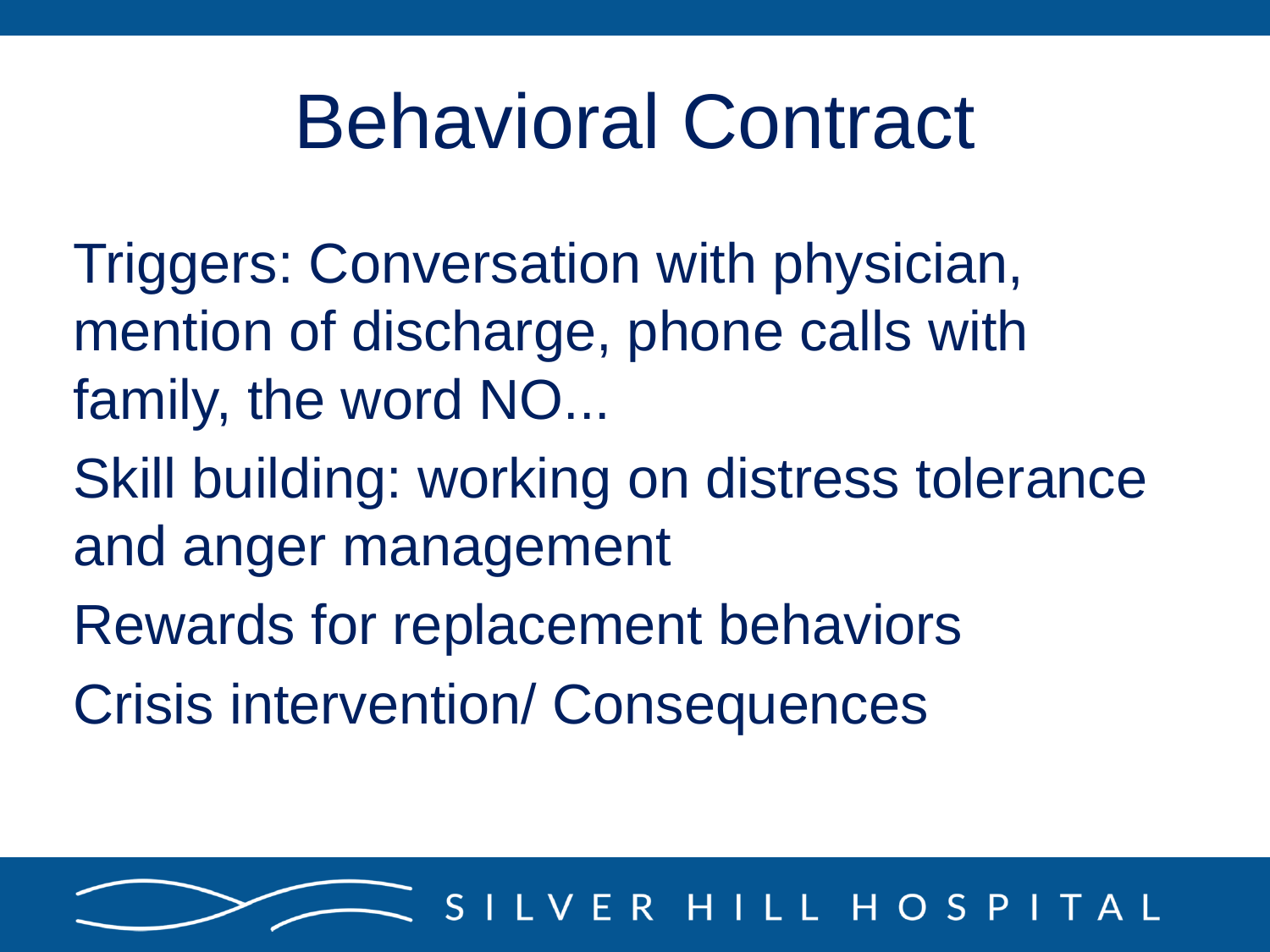

# Behavioral Contract
Triggers: Conversation with physician, mention of discharge, phone calls with family, the word NO...
Skill building: working on distress tolerance and anger management
Rewards for replacement behaviors
Crisis intervention/ Consequences